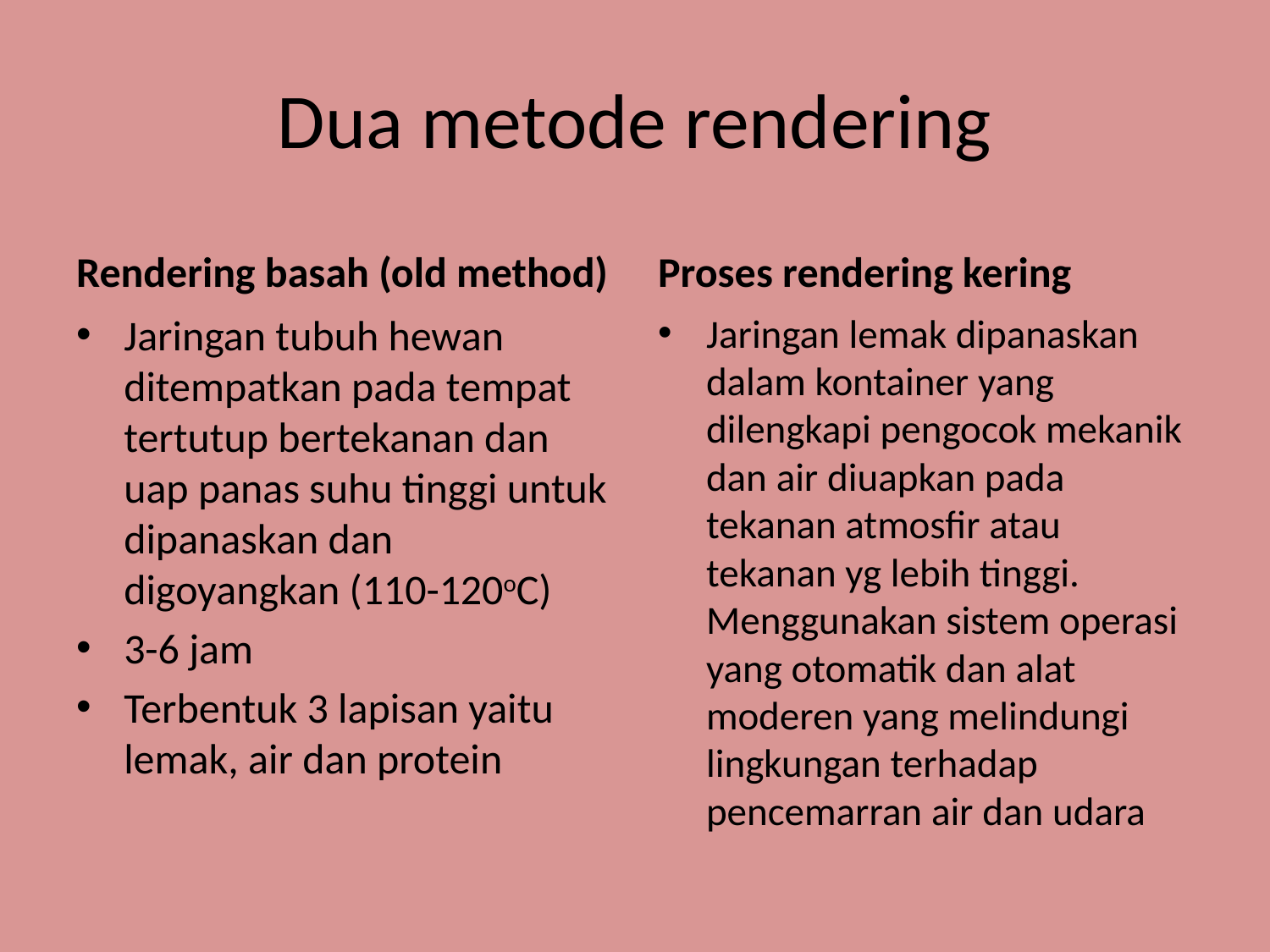

# Dua metode rendering
Rendering basah (old method)
Proses rendering kering
Jaringan tubuh hewan ditempatkan pada tempat tertutup bertekanan dan uap panas suhu tinggi untuk dipanaskan dan digoyangkan (110-120oC)
3-6 jam
Terbentuk 3 lapisan yaitu lemak, air dan protein
Jaringan lemak dipanaskan dalam kontainer yang dilengkapi pengocok mekanik dan air diuapkan pada tekanan atmosfir atau tekanan yg lebih tinggi. Menggunakan sistem operasi yang otomatik dan alat moderen yang melindungi lingkungan terhadap pencemarran air dan udara